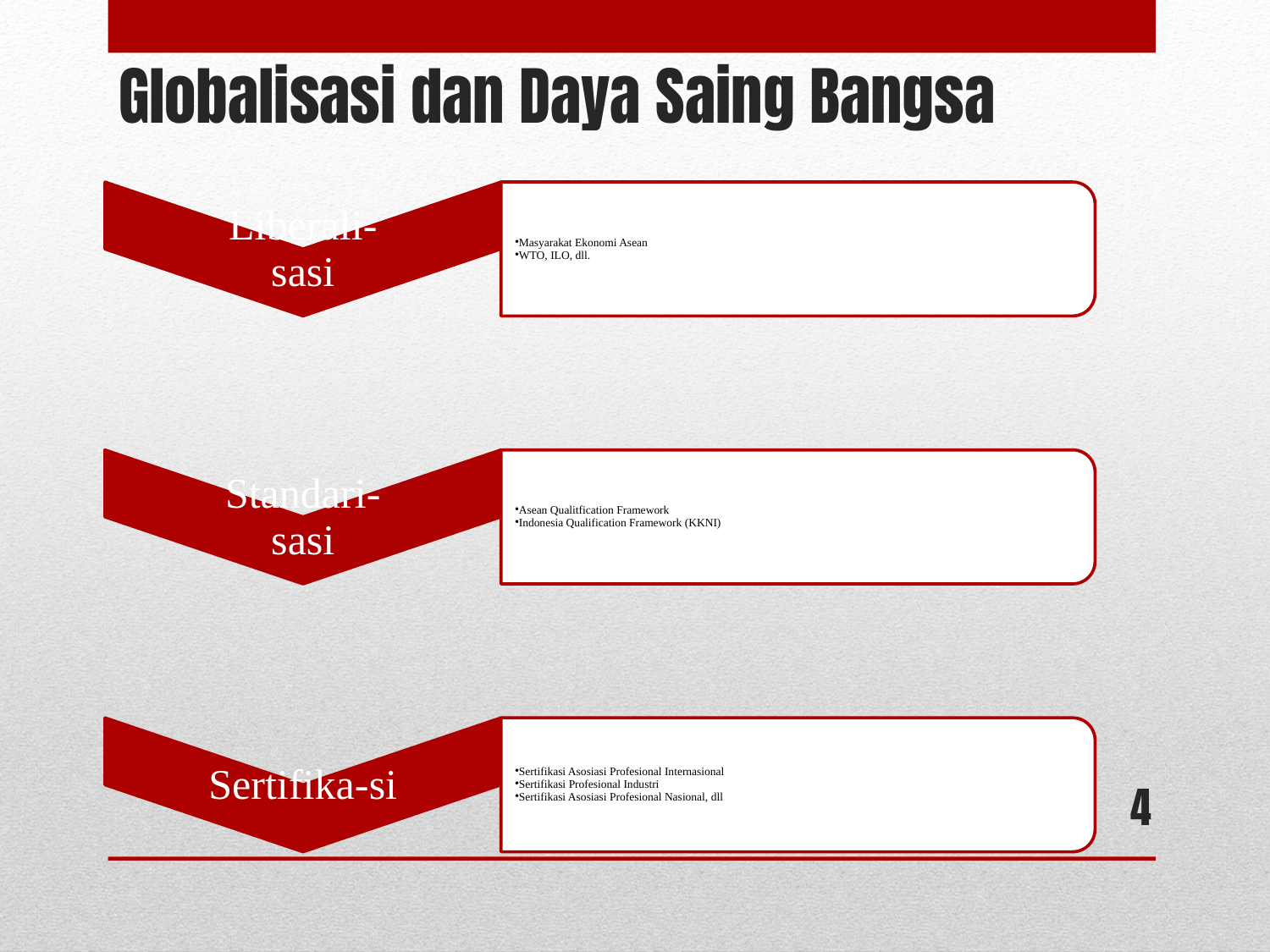

# Globalisasi dan Daya Saing Bangsa
Liberali-
sasi
Masyarakat Ekonomi Asean
WTO, ILO, dll.
Standari-
sasi
Asean Qualitfication Framework
Indonesia Qualification Framework (KKNI)
Sertifika-si
Sertifikasi Asosiasi Profesional Internasional
Sertifikasi Asosiasi Profesional Nasional, dll
Sertifikasi Profesional Industri
4